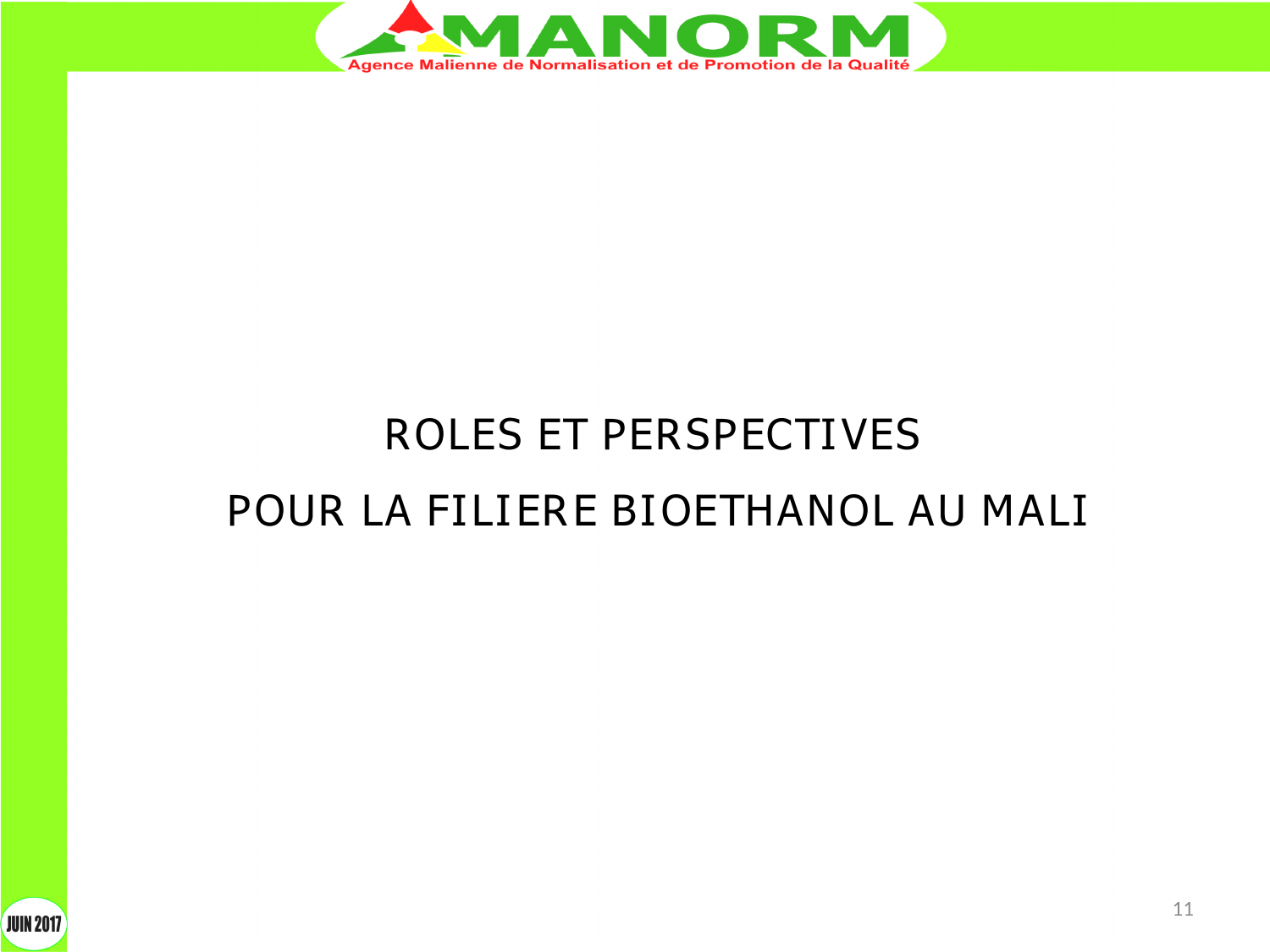

ROLES ET PERSPECTIVES
POUR LA FILIERE BIOETHANOL AU MALI
11